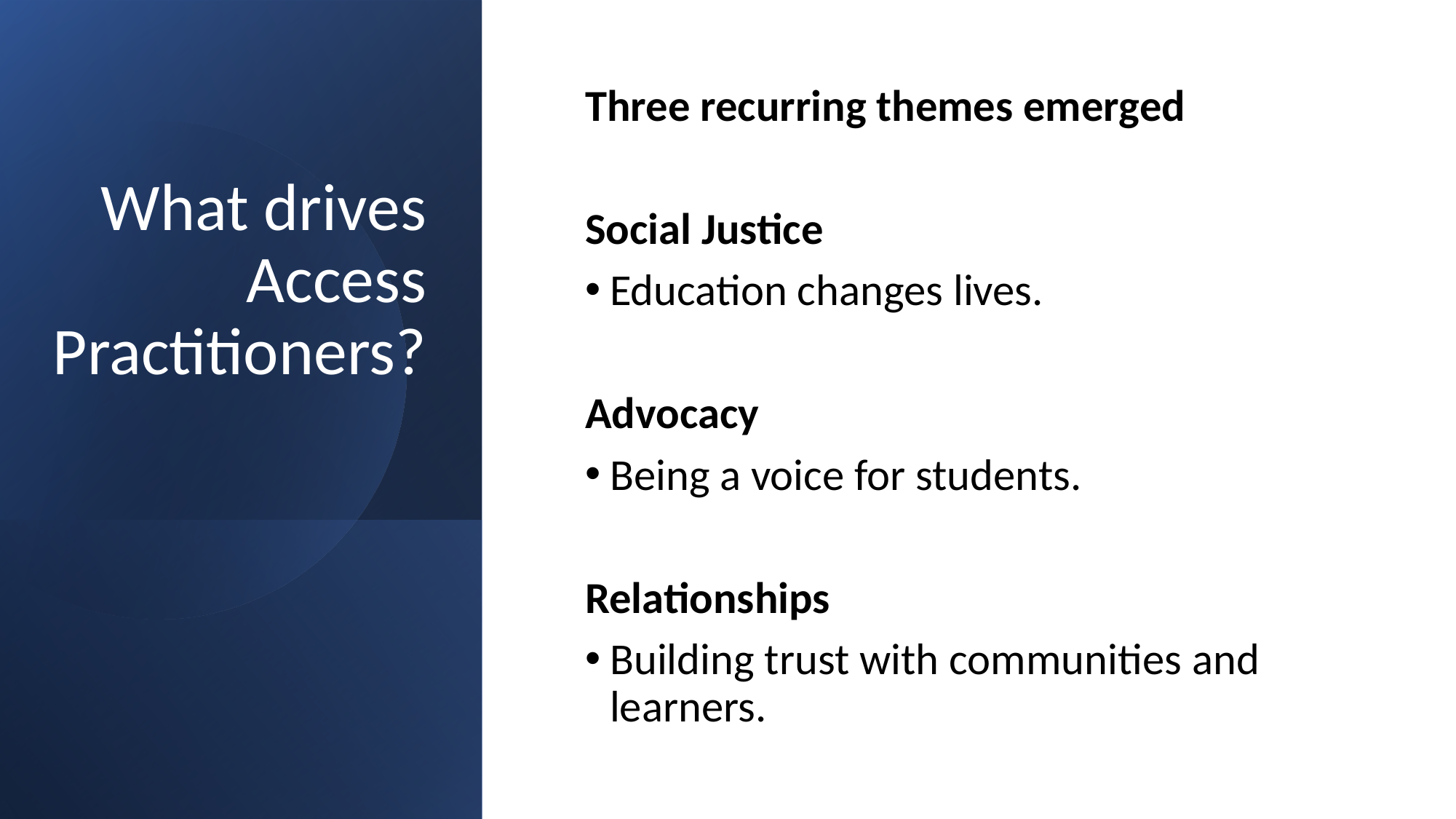

# What drives Access Practitioners?
Three recurring themes emerged

Social Justice
Education changes lives.

Advocacy
Being a voice for students.

Relationships
Building trust with communities and learners.